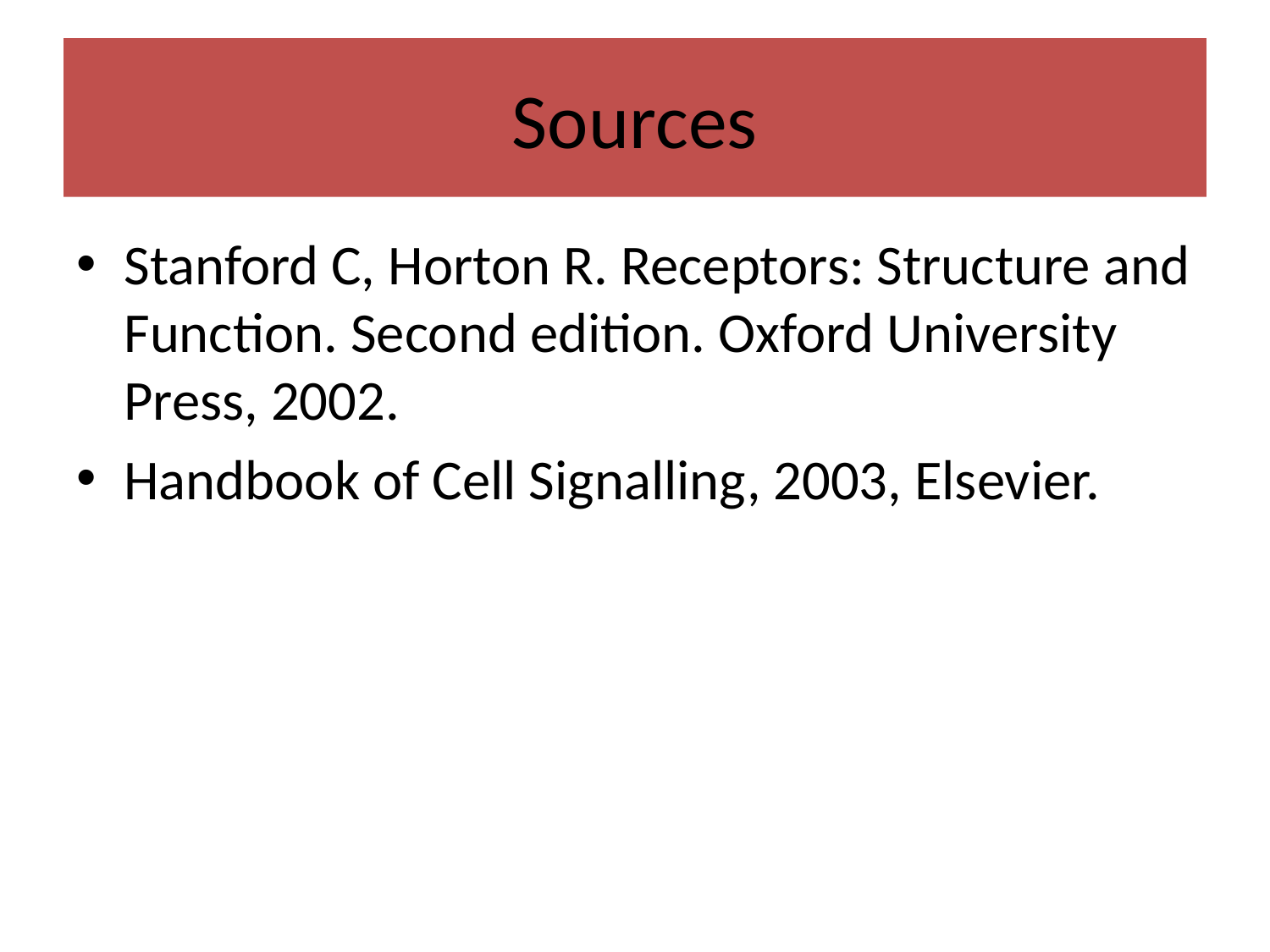

# Sources
Stanford C, Horton R. Receptors: Structure and Function. Second edition. Oxford University Press, 2002.
Handbook of Cell Signalling, 2003, Elsevier.